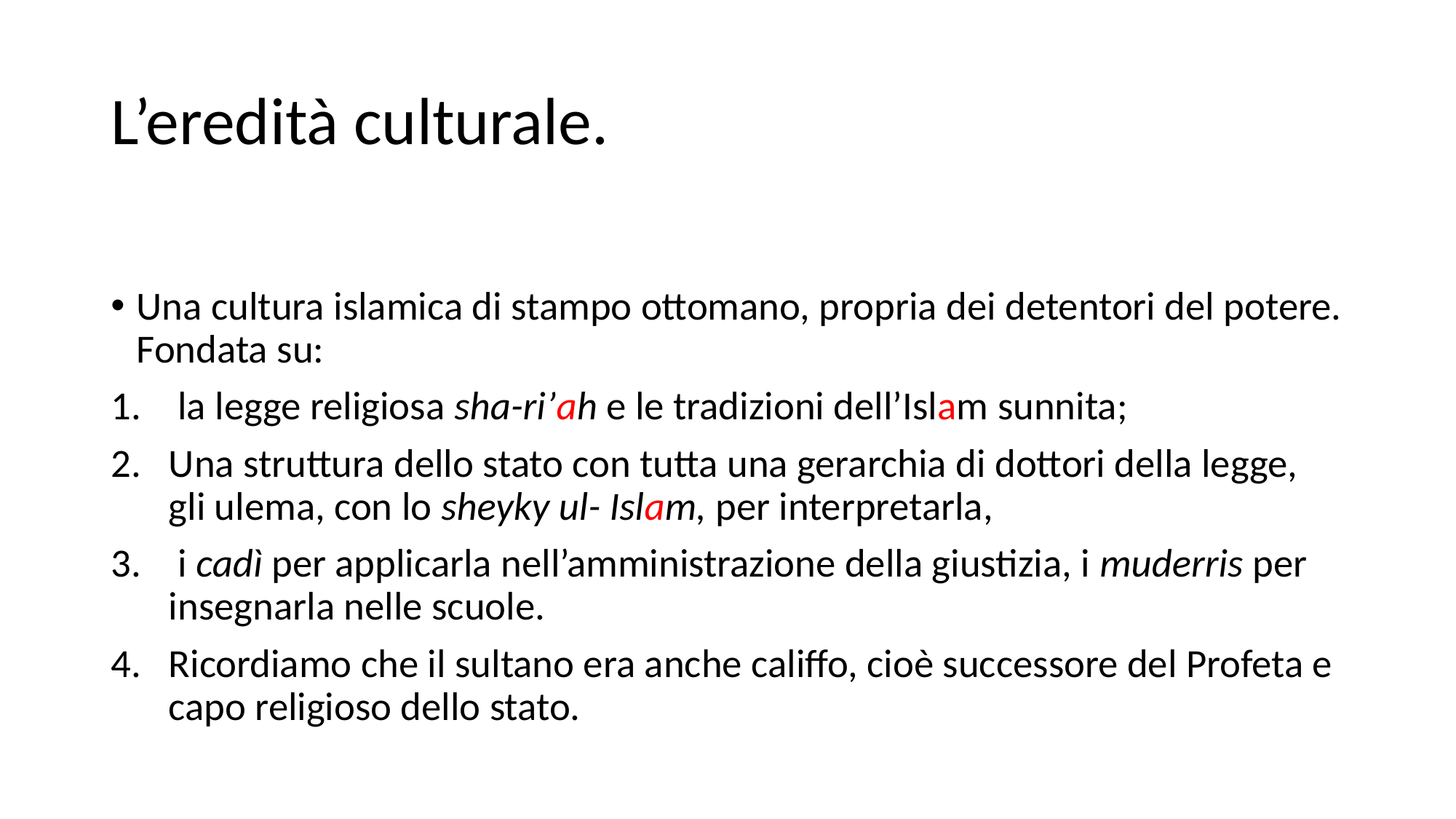

# L’eredità culturale.

Una cultura islamica di stampo ottomano, propria dei detentori del potere. Fondata su:
 la legge religiosa sha-ri’ah e le tradizioni dell’Islam sunnita;
Una struttura dello stato con tutta una gerarchia di dottori della legge, gli ulema, con lo sheyky ul- Islam, per interpretarla,
 i cadì per applicarla nell’amministrazione della giustizia, i muderris per insegnarla nelle scuole.
Ricordiamo che il sultano era anche califfo, cioè successore del Profeta e capo religioso dello stato.